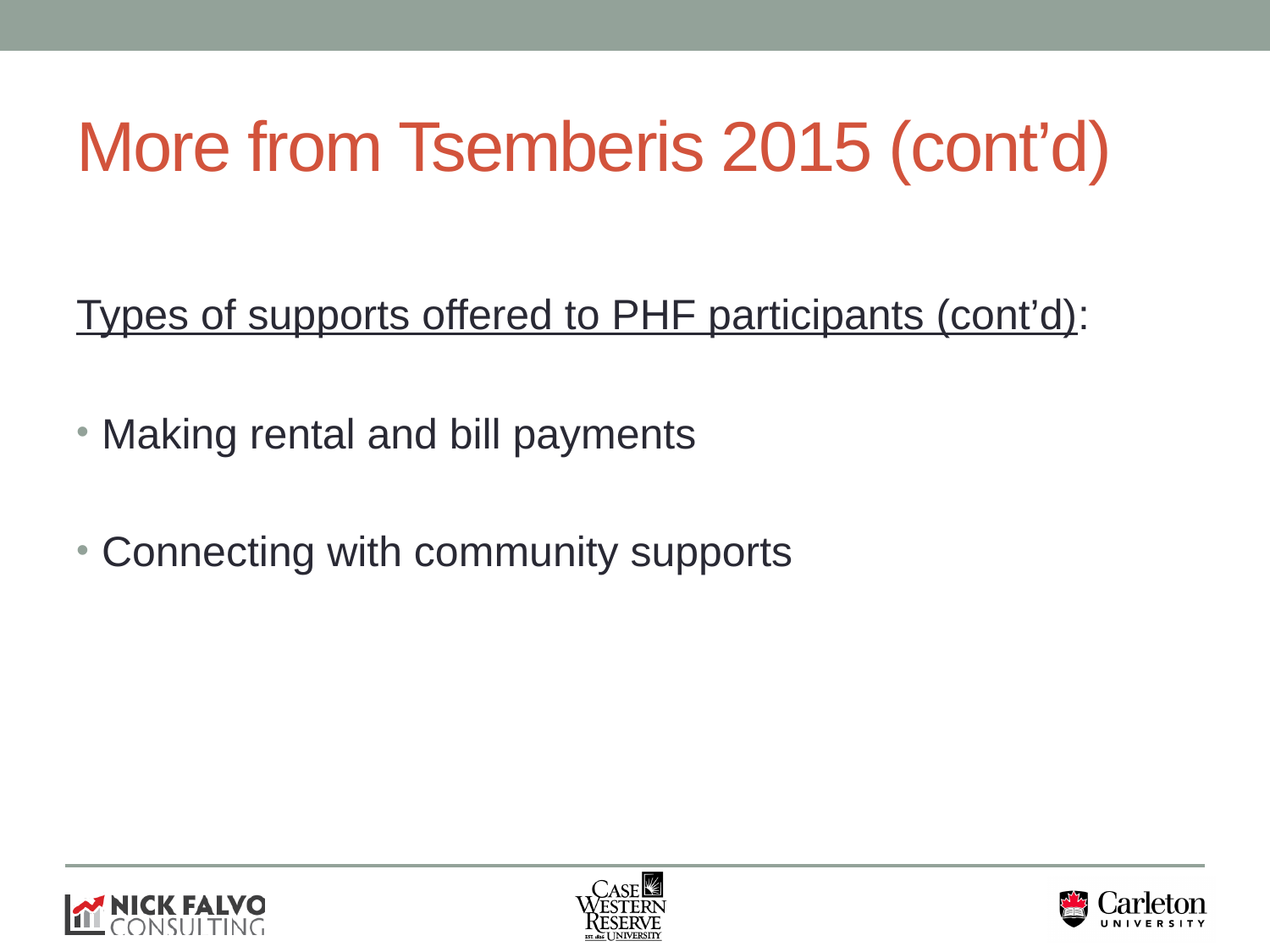

# More from Tsemberis 2015 (cont’d)

Types of supports offered to PHF participants (cont’d):

Making rental and bill payments

Connecting with community supports